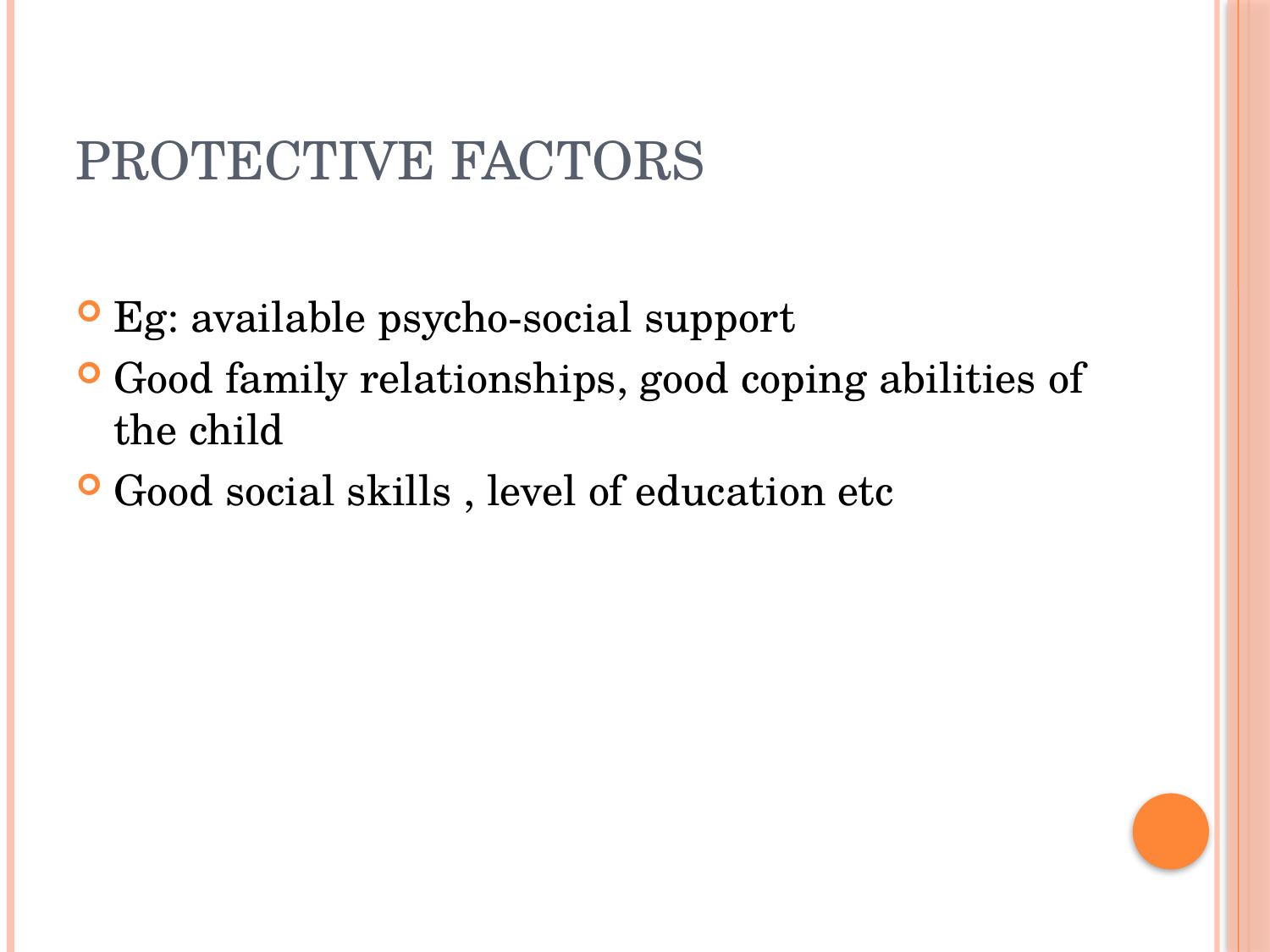

# Protective Factors

Eg: available psycho-social support
Good family relationships, good coping abilities of the child
Good social skills , level of education etc